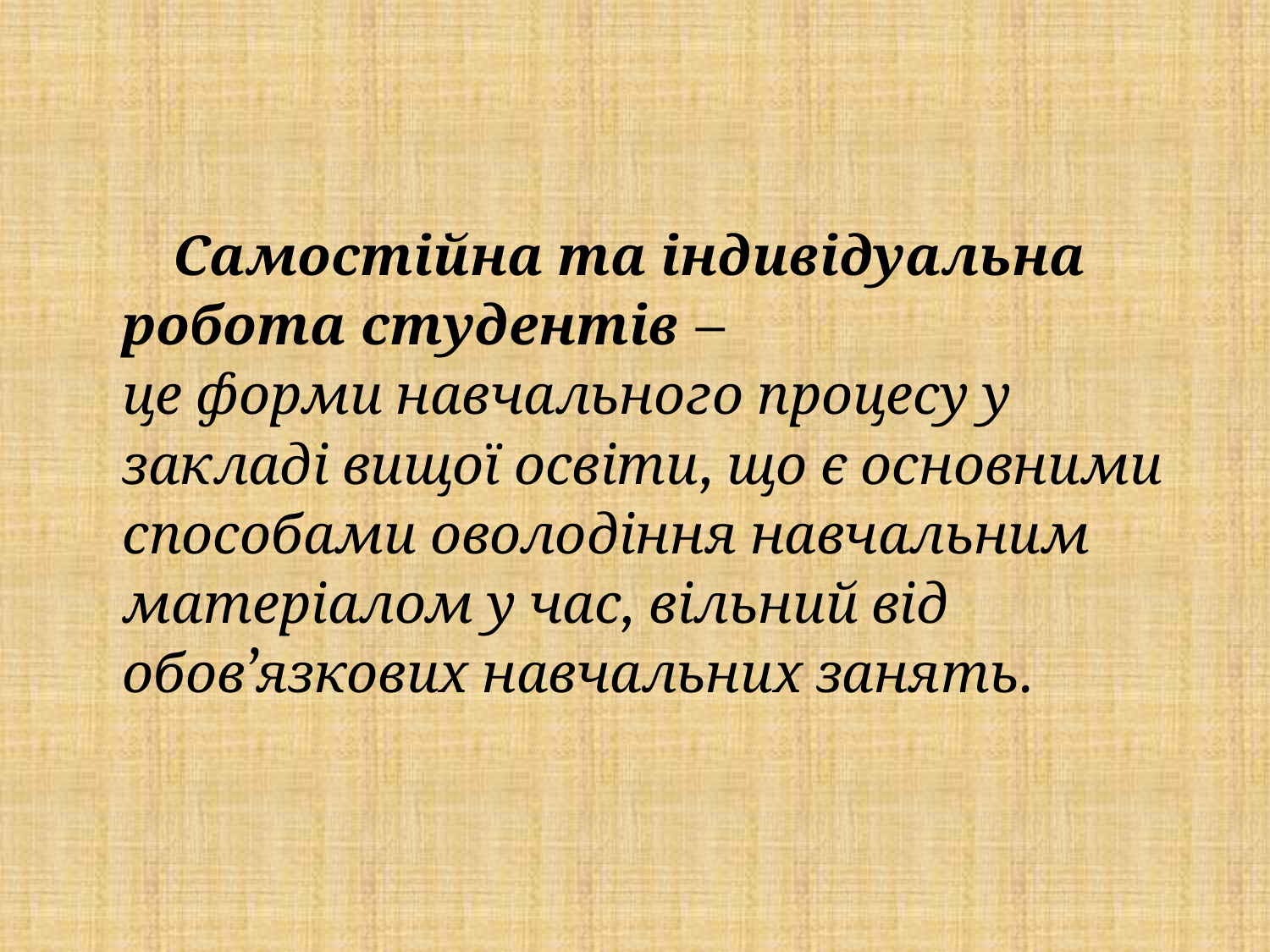

Самостійна та індивідуальна робота студентів –
це форми навчального процесу у закладі вищої освіти, що є основними способами оволодіння навчальним матеріалом у час, вільний від обов’язкових навчальних занять.